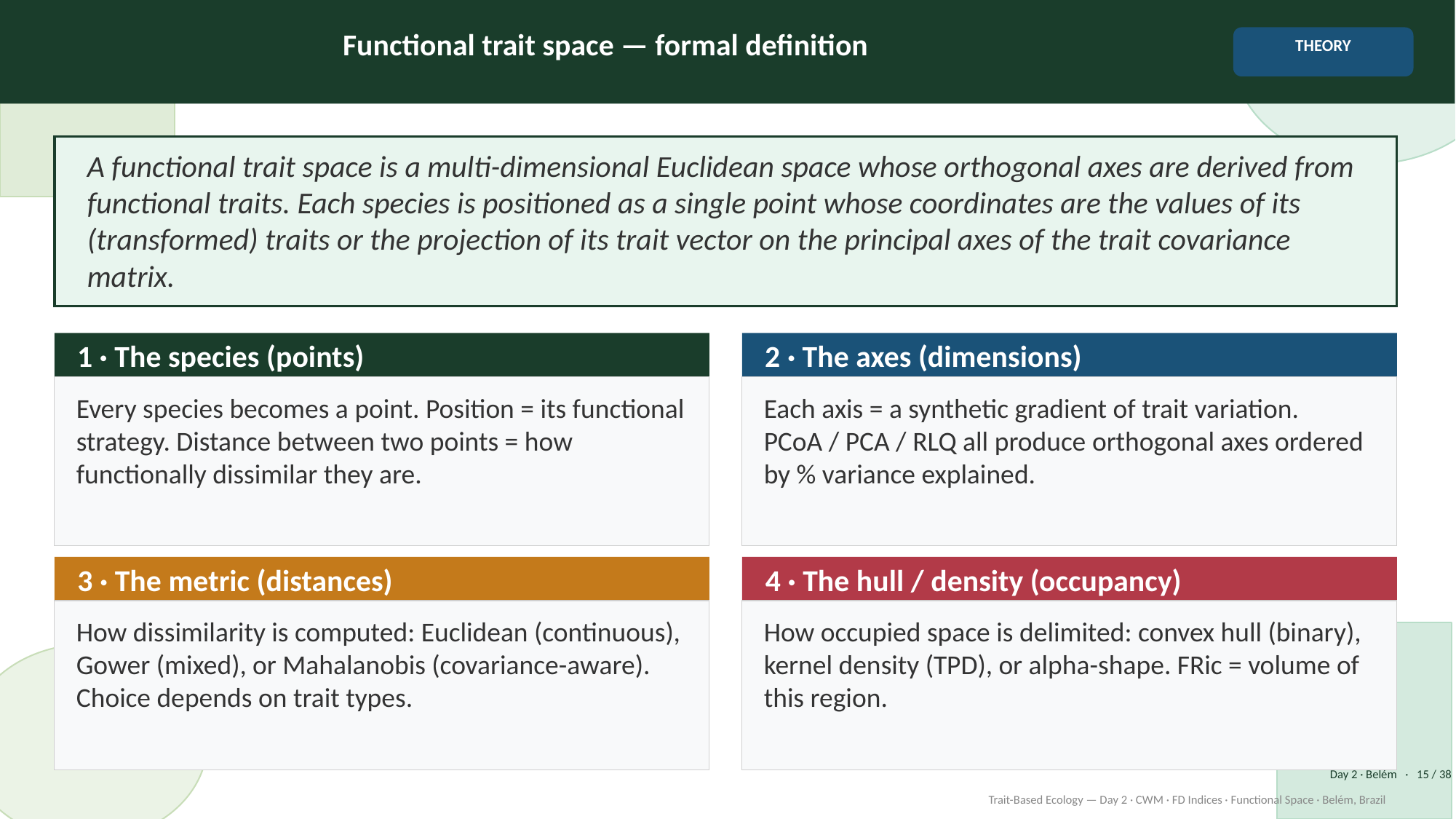

Functional trait space — formal definition

THEORY

A functional trait space is a multi-dimensional Euclidean space whose orthogonal axes are derived from functional traits. Each species is positioned as a single point whose coordinates are the values of its (transformed) traits or the projection of its trait vector on the principal axes of the trait covariance matrix.
1 · The species (points)
2 · The axes (dimensions)

Every species becomes a point. Position = its functional strategy. Distance between two points = how functionally dissimilar they are.
Each axis = a synthetic gradient of trait variation. PCoA / PCA / RLQ all produce orthogonal axes ordered by % variance explained.
3 · The metric (distances)
4 · The hull / density (occupancy)

How dissimilarity is computed: Euclidean (continuous), Gower (mixed), or Mahalanobis (covariance-aware). Choice depends on trait types.
How occupied space is delimited: convex hull (binary), kernel density (TPD), or alpha-shape. FRic = volume of this region.

Day 2 · Belém   ·   15 / 38
Trait-Based Ecology — Day 2 · CWM · FD Indices · Functional Space · Belém, Brazil